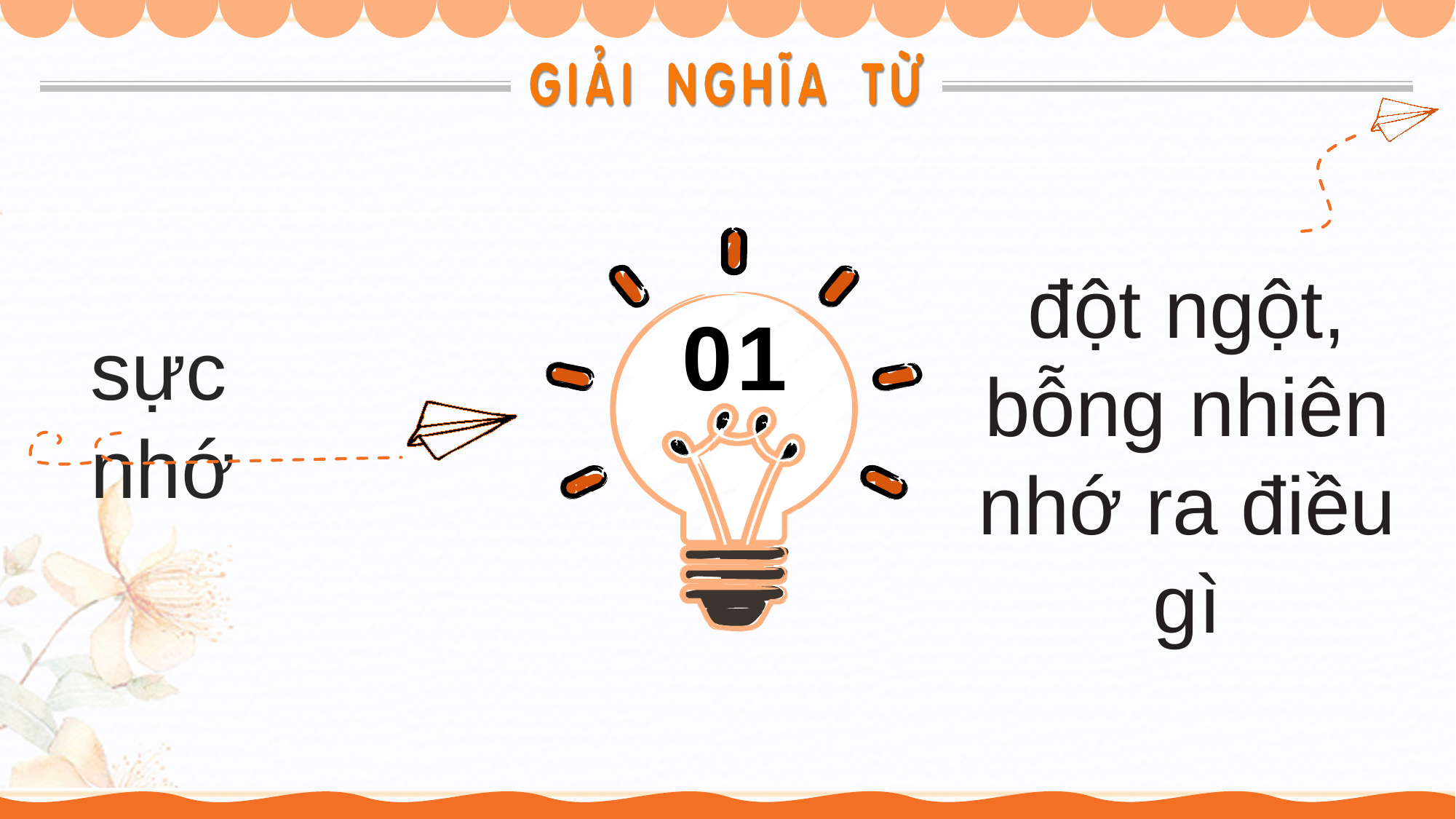

đột ngột, bỗng nhiên nhớ ra điều gì
01
sực nhớ